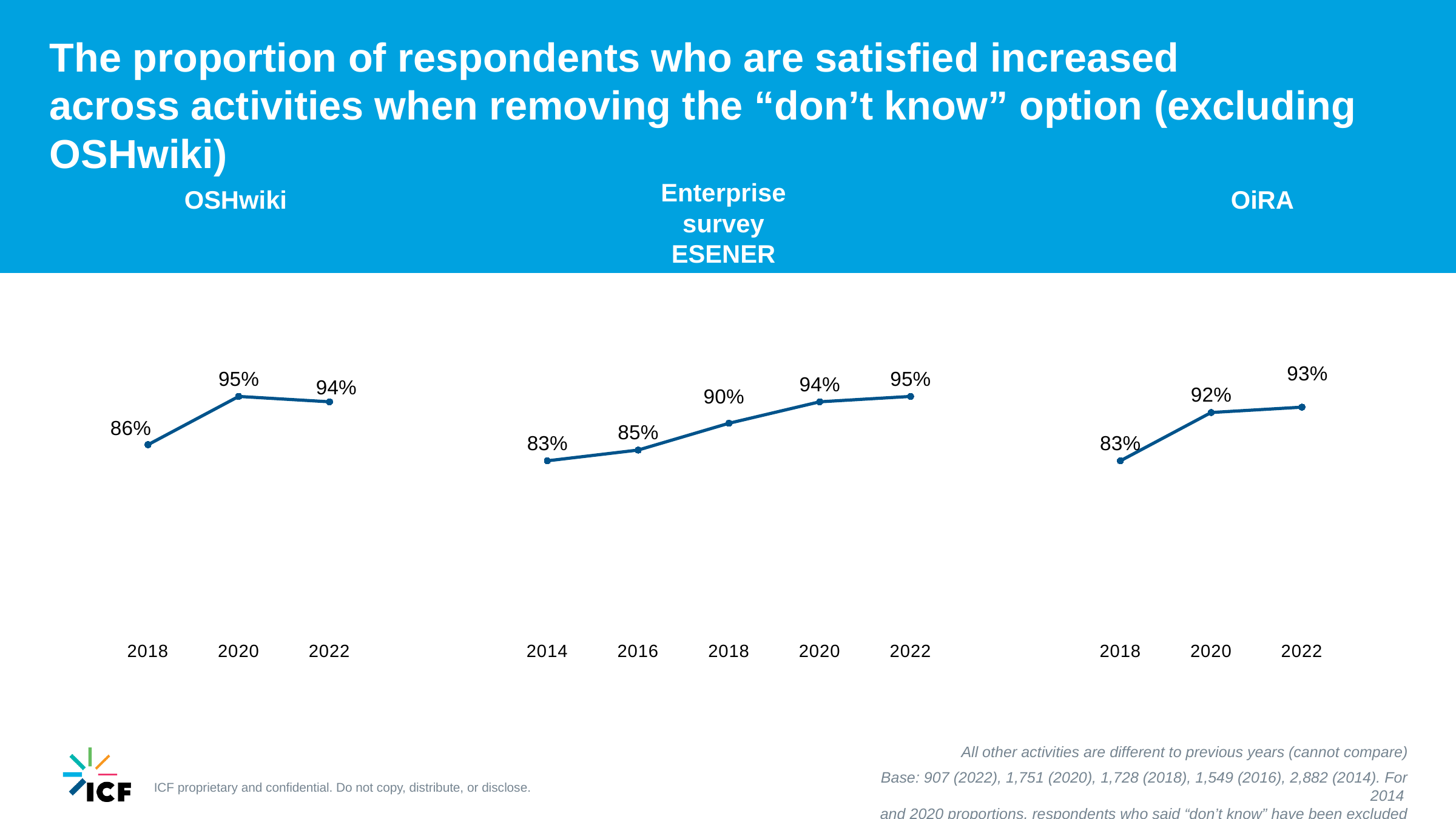

The proportion of respondents who are satisfied increased
across activities when removing the “don’t know” option (excluding OSHwiki)
Enterprise survey ESENER
OSHwiki
OiRA

### Chart

| Category | Series 1 |
|---|---|
| 2018 | 0.86 |
| 2020 | 0.95 |
| 2022 | 0.94 |

### Chart

| Category | Series 1 |
|---|---|
| 2014 | 0.83 |
| 2016 | 0.85 |
| 2018 | 0.9 |
| 2020 | 0.94 |
| 2022 | 0.95 |

### Chart

| Category | Series 1 |
|---|---|
| 2018 | 0.83 |
| 2020 | 0.92 |
| 2022 | 0.93 |
All other activities are different to previous years (cannot compare)
Base: 907 (2022), 1,751 (2020), 1,728 (2018), 1,549 (2016), 2,882 (2014). For 2014
and 2020 proportions, respondents who said “don’t know” have been excluded